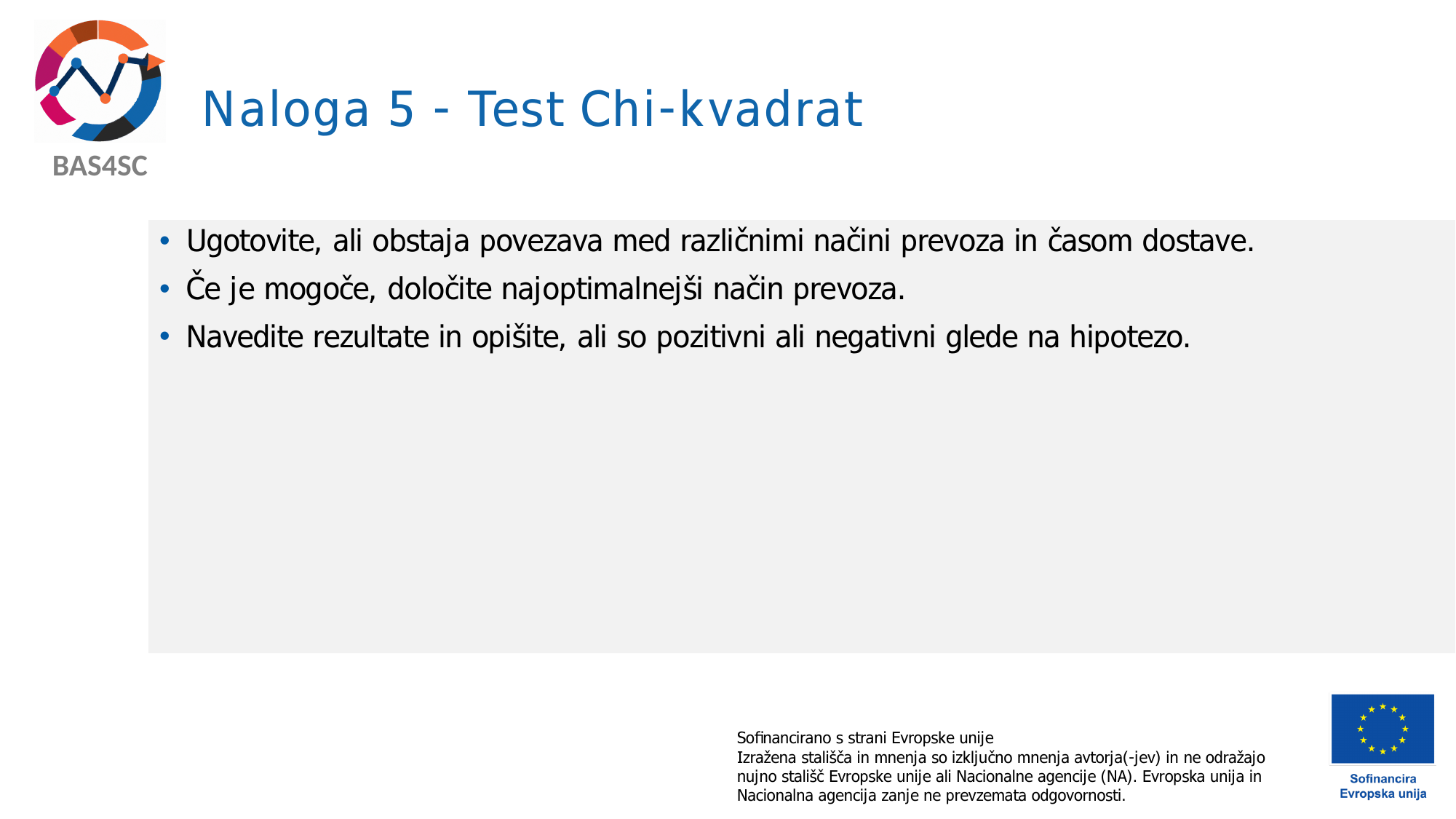

# Naloga 5 - Test Chi-kvadrat
Ugotovite, ali obstaja povezava med različnimi načini prevoza in časom dostave.
Če je mogoče, določite najoptimalnejši način prevoza.
Navedite rezultate in opišite, ali so pozitivni ali negativni glede na hipotezo.